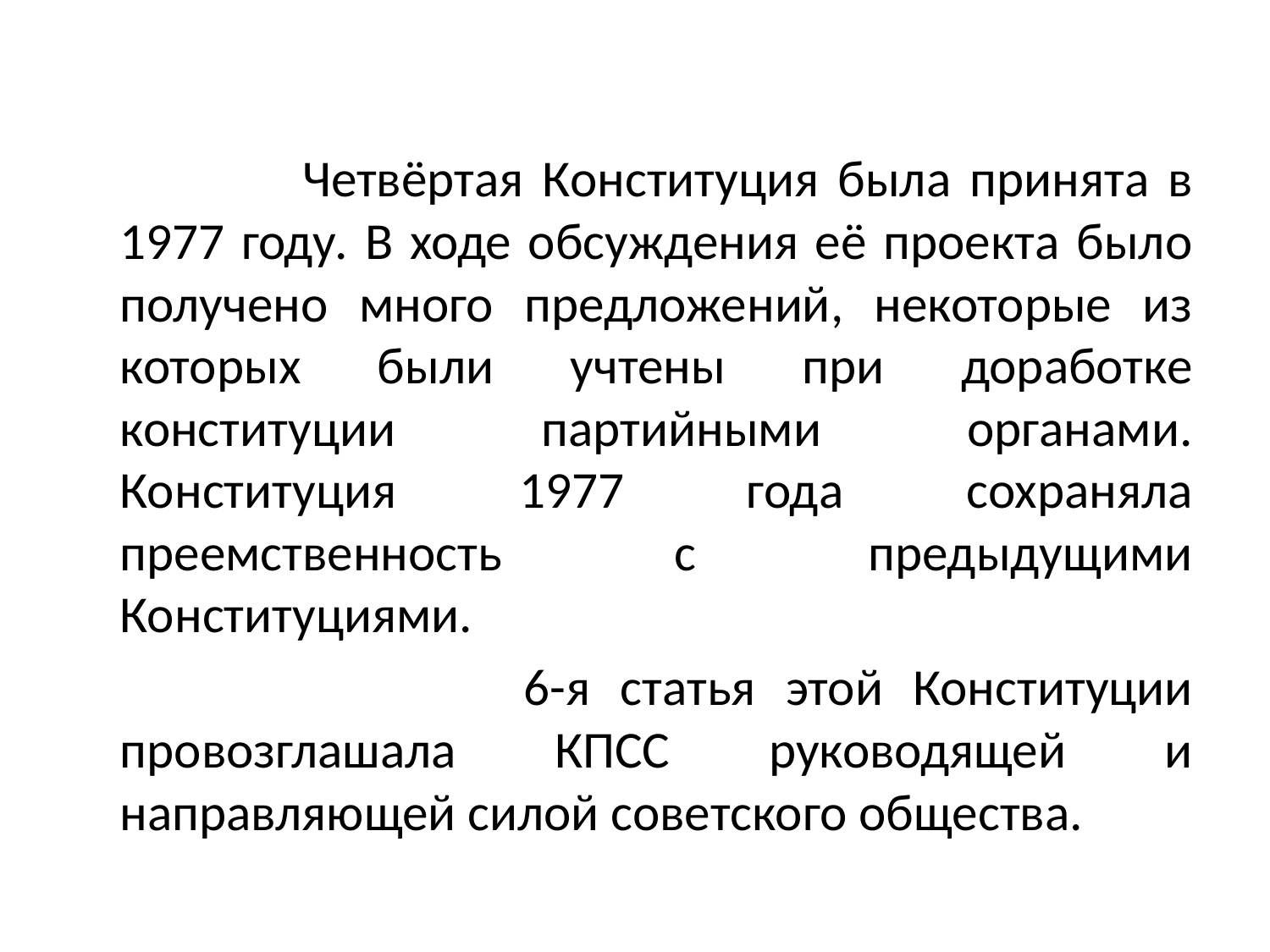

#
            Четвёртая Конституция была принята в 1977 году. В ходе обсуждения её проекта было получено много предложений, некоторые из которых были учтены при доработке конституции партийными органами. Конституция 1977 года сохраняла преемственность с предыдущими Конституциями.
               6-я статья этой Конституции провозглашала КПСС руководящей и направляющей силой советского общества.